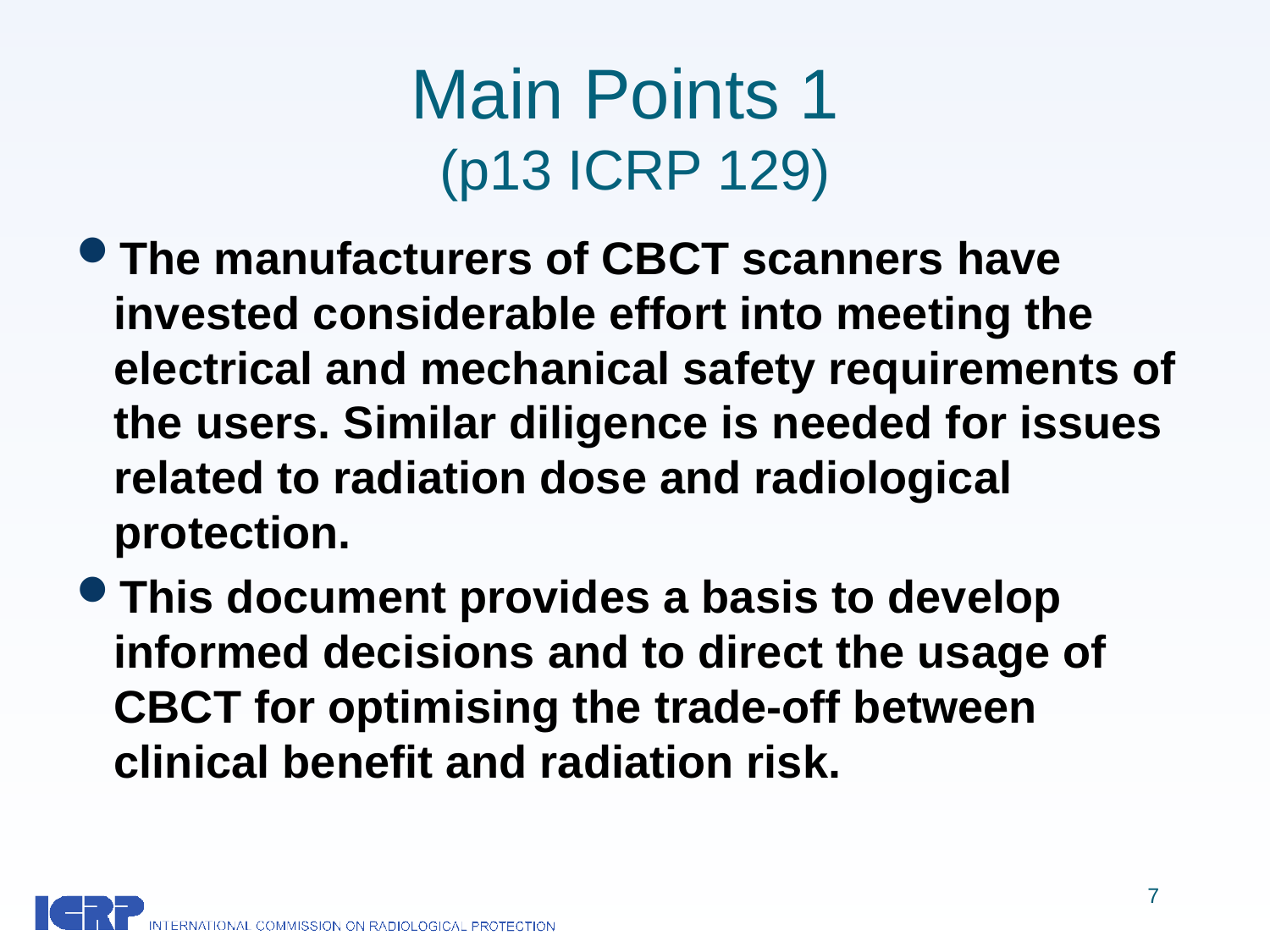

# Main Points 1 (p13 ICRP 129)
The manufacturers of CBCT scanners have invested considerable effort into meeting the electrical and mechanical safety requirements of the users. Similar diligence is needed for issues related to radiation dose and radiological protection.
This document provides a basis to develop informed decisions and to direct the usage of CBCT for optimising the trade-off between clinical benefit and radiation risk.
7